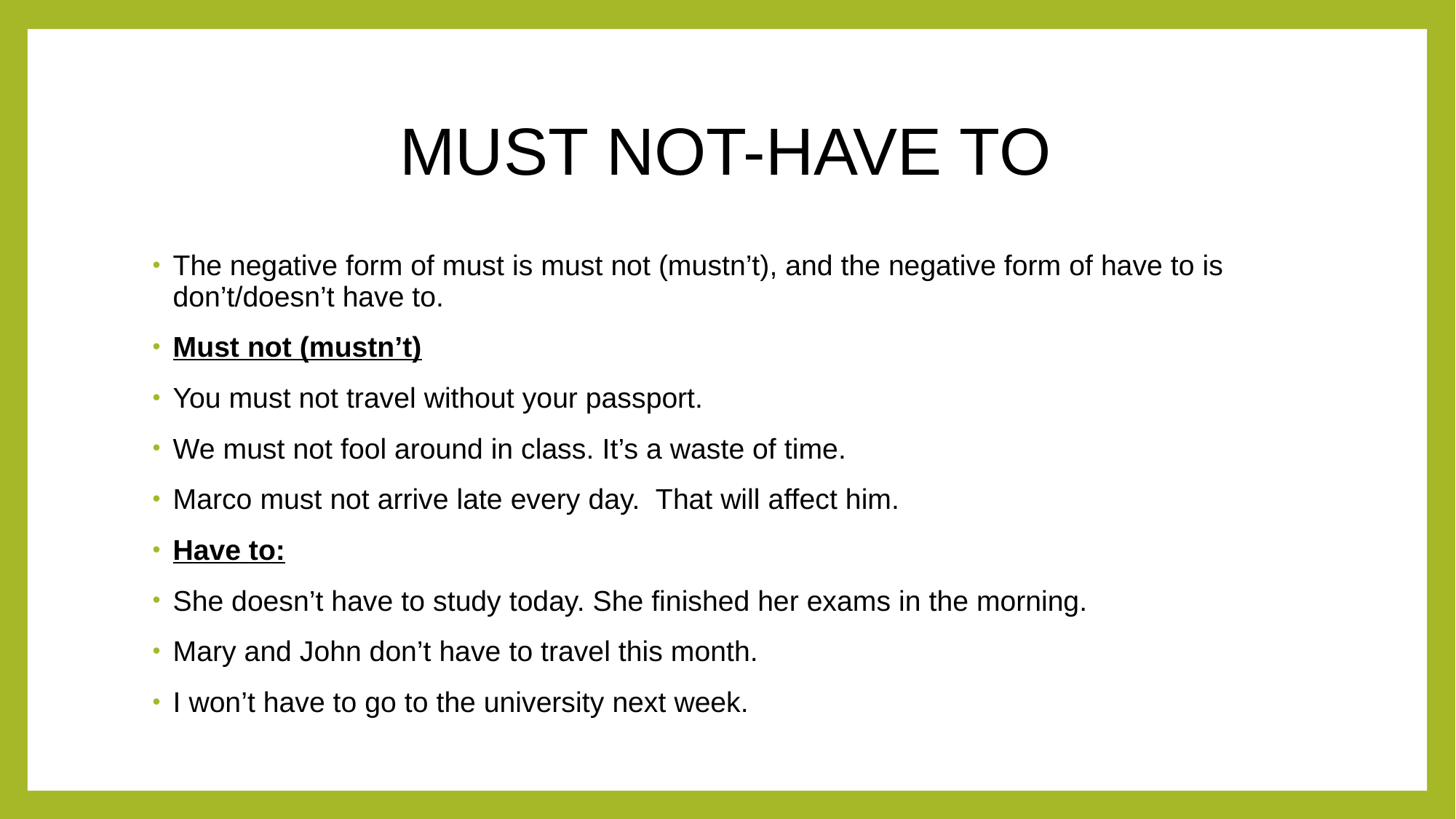

# MUST NOT-HAVE TO
The negative form of must is must not (mustn’t), and the negative form of have to is don’t/doesn’t have to.
Must not (mustn’t)
You must not travel without your passport.
We must not fool around in class. It’s a waste of time.
Marco must not arrive late every day.  That will affect him.
Have to:
She doesn’t have to study today. She finished her exams in the morning.
Mary and John don’t have to travel this month.
I won’t have to go to the university next week.